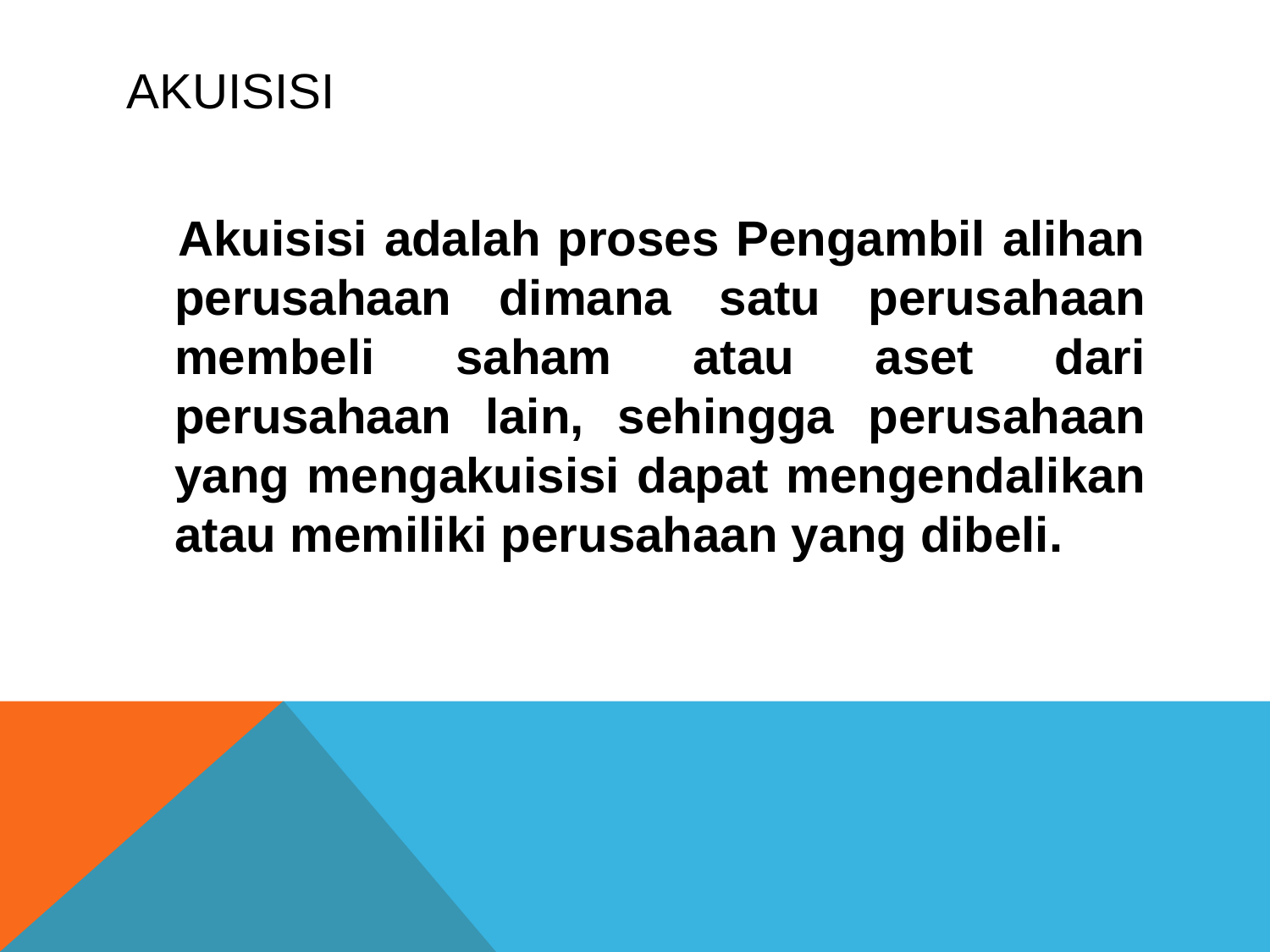

# akuisisi

   Akuisisi adalah proses Pengambil alihan perusahaan dimana satu perusahaan membeli saham atau aset dari perusahaan lain, sehingga perusahaan yang mengakuisisi dapat mengendalikan atau memiliki perusahaan yang dibeli.